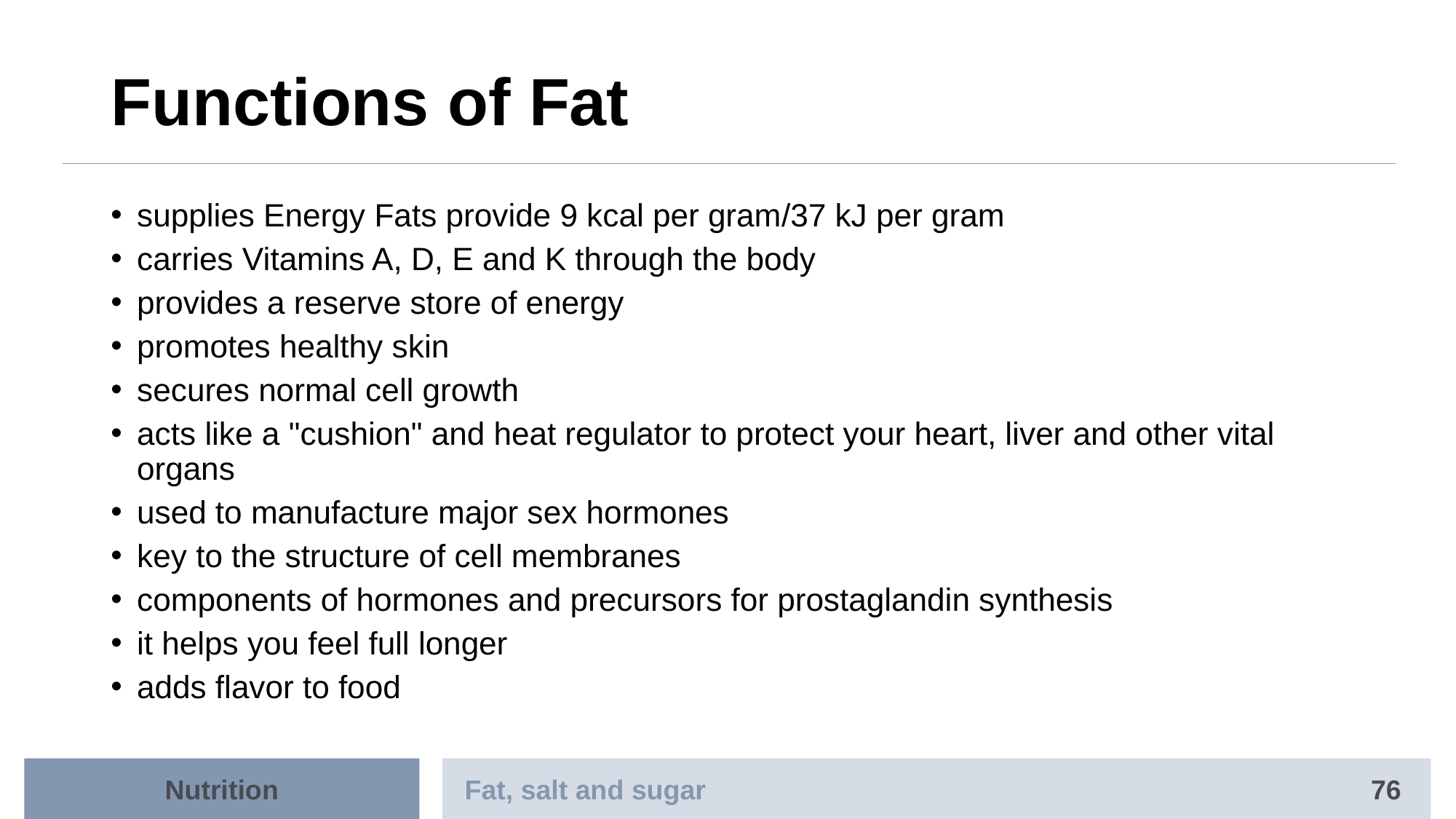

# Functions of Fat
supplies Energy Fats provide 9 kcal per gram/37 kJ per gram
carries Vitamins A, D, E and K through the body
provides a reserve store of energy
promotes healthy skin
secures normal cell growth
acts like a "cushion" and heat regulator to protect your heart, liver and other vital organs
used to manufacture major sex hormones
key to the structure of cell membranes
components of hormones and precursors for prostaglandin synthesis
it helps you feel full longer
adds flavor to food
Nutrition
Fat, salt and sugar
76